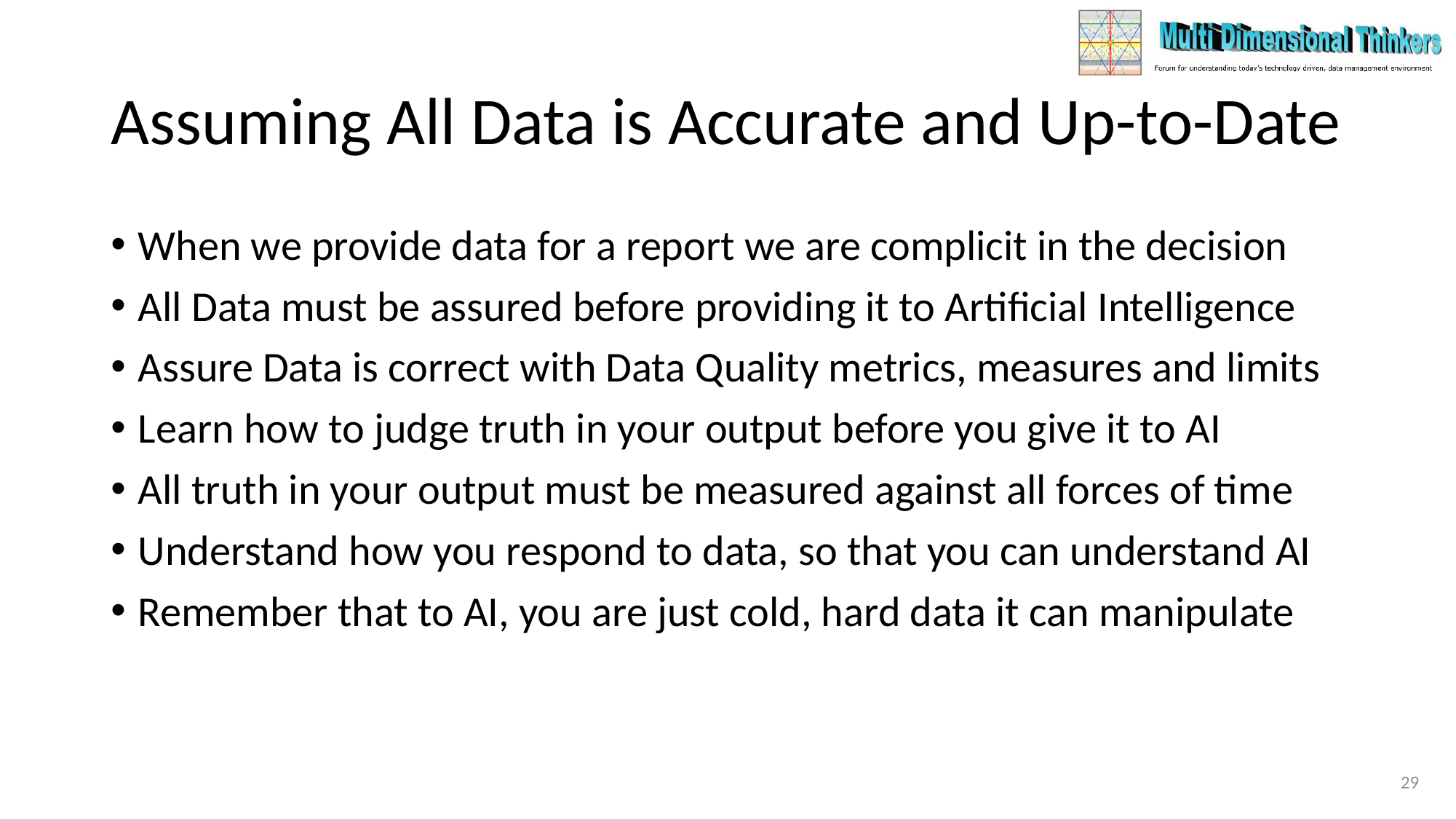

# Assuming All Data is Accurate and Up-to-Date
When we provide data for a report we are complicit in the decision
All Data must be assured before providing it to Artificial Intelligence
Assure Data is correct with Data Quality metrics, measures and limits
Learn how to judge truth in your output before you give it to AI
All truth in your output must be measured against all forces of time
Understand how you respond to data, so that you can understand AI
Remember that to AI, you are just cold, hard data it can manipulate